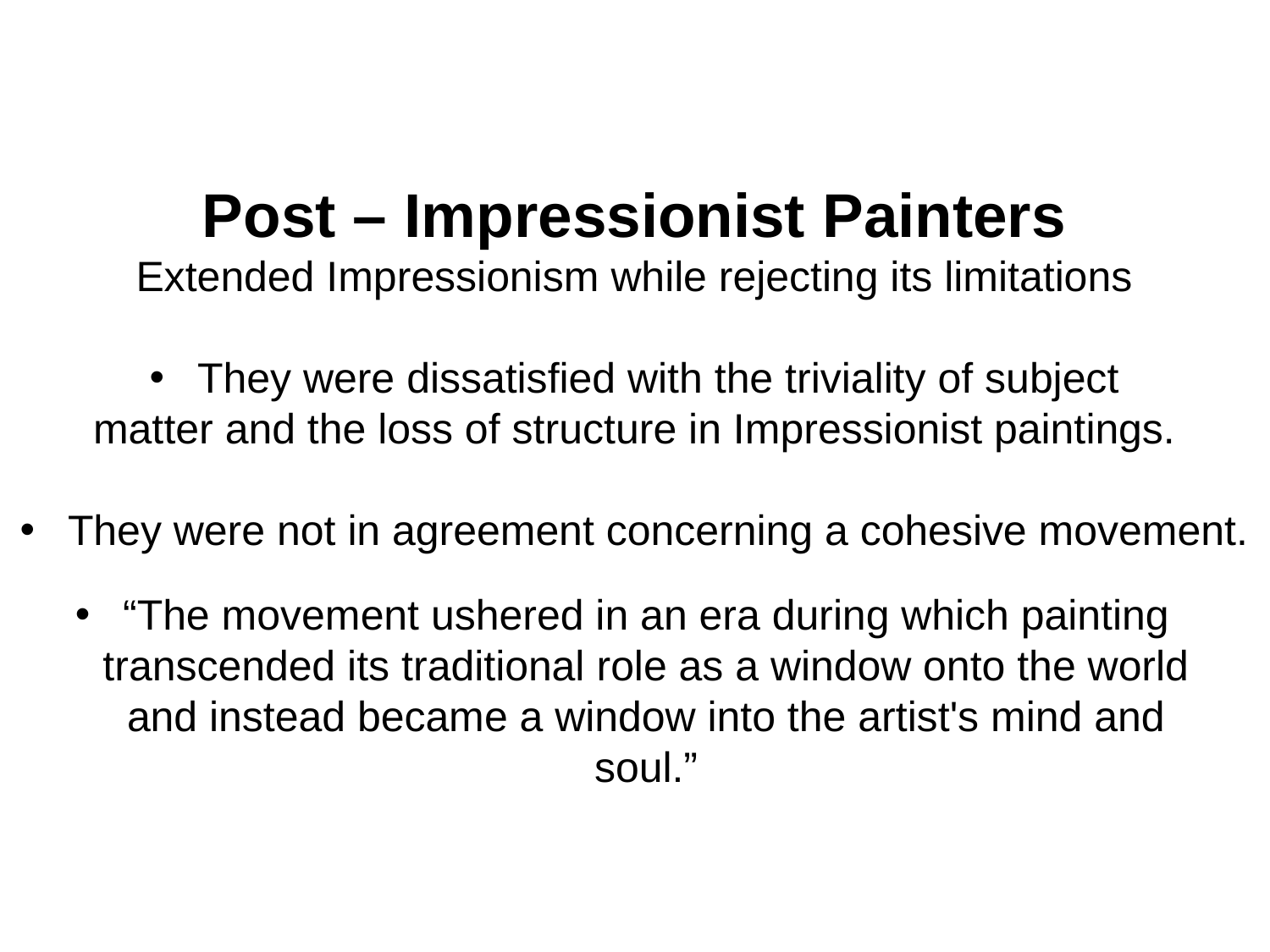

Post – Impressionist Painters
Extended Impressionism while rejecting its limitations

They were dissatisfied with the triviality of subject
matter and the loss of structure in Impressionist paintings.

They were not in agreement concerning a cohesive movement.

“The movement ushered in an era during which painting transcended its traditional role as a window onto the world and instead became a window into the artist's mind and soul.”